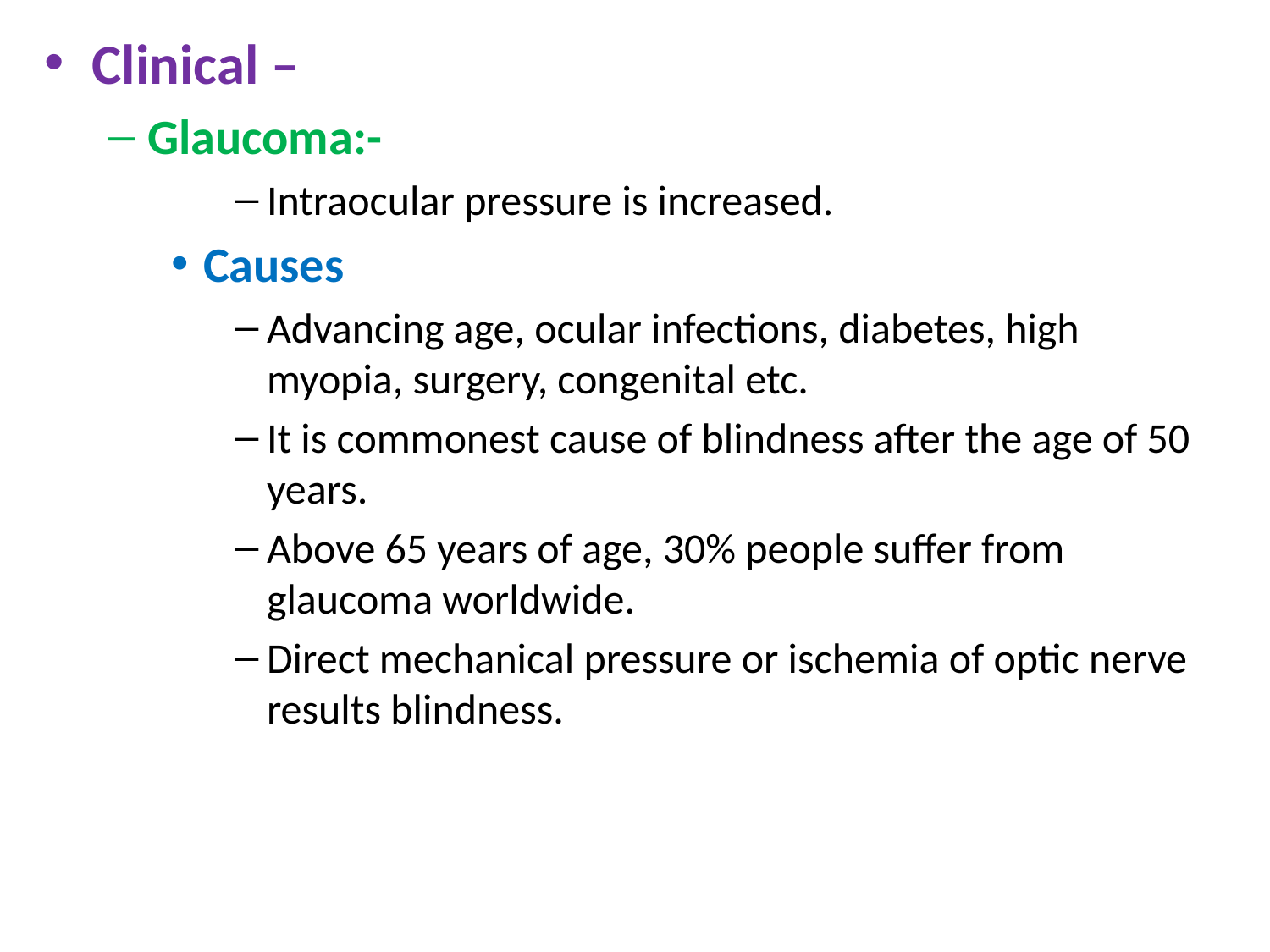

Clinical –
Glaucoma:-
Intraocular pressure is increased.
Causes
Advancing age, ocular infections, diabetes, high myopia, surgery, congenital etc.
It is commonest cause of blindness after the age of 50 years.
Above 65 years of age, 30% people suffer from glaucoma worldwide.
Direct mechanical pressure or ischemia of optic nerve results blindness.